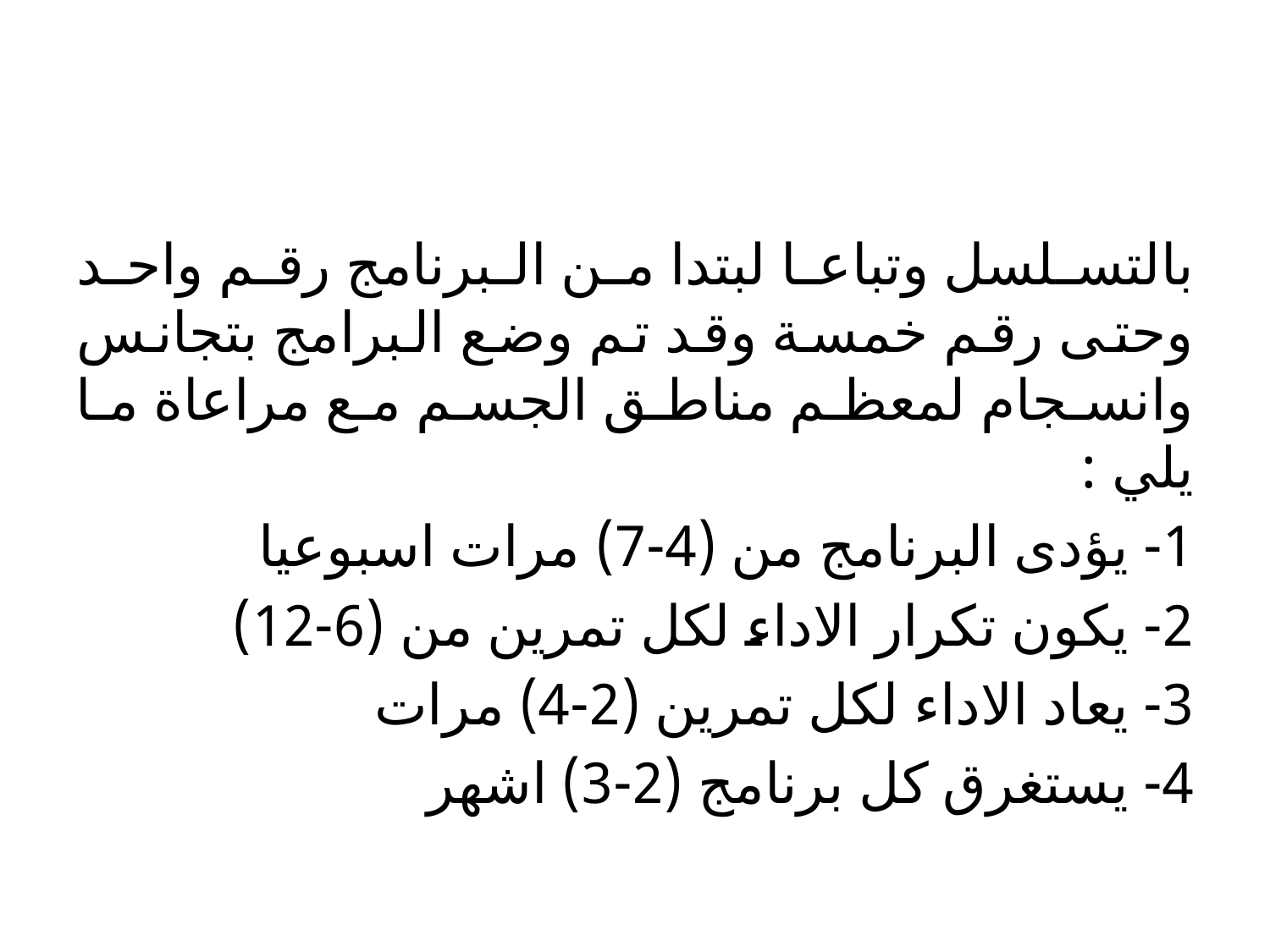

#
بالتسلسل وتباعا لبتدا من البرنامج رقم واحد وحتى رقم خمسة وقد تم وضع البرامج بتجانس وانسجام لمعظم مناطق الجسم مع مراعاة ما يلي :
1- يؤدى البرنامج من (4-7) مرات اسبوعيا
2- يكون تكرار الاداء لكل تمرين من (6-12)
3- يعاد الاداء لكل تمرين (2-4) مرات
4- يستغرق كل برنامج (2-3) اشهر